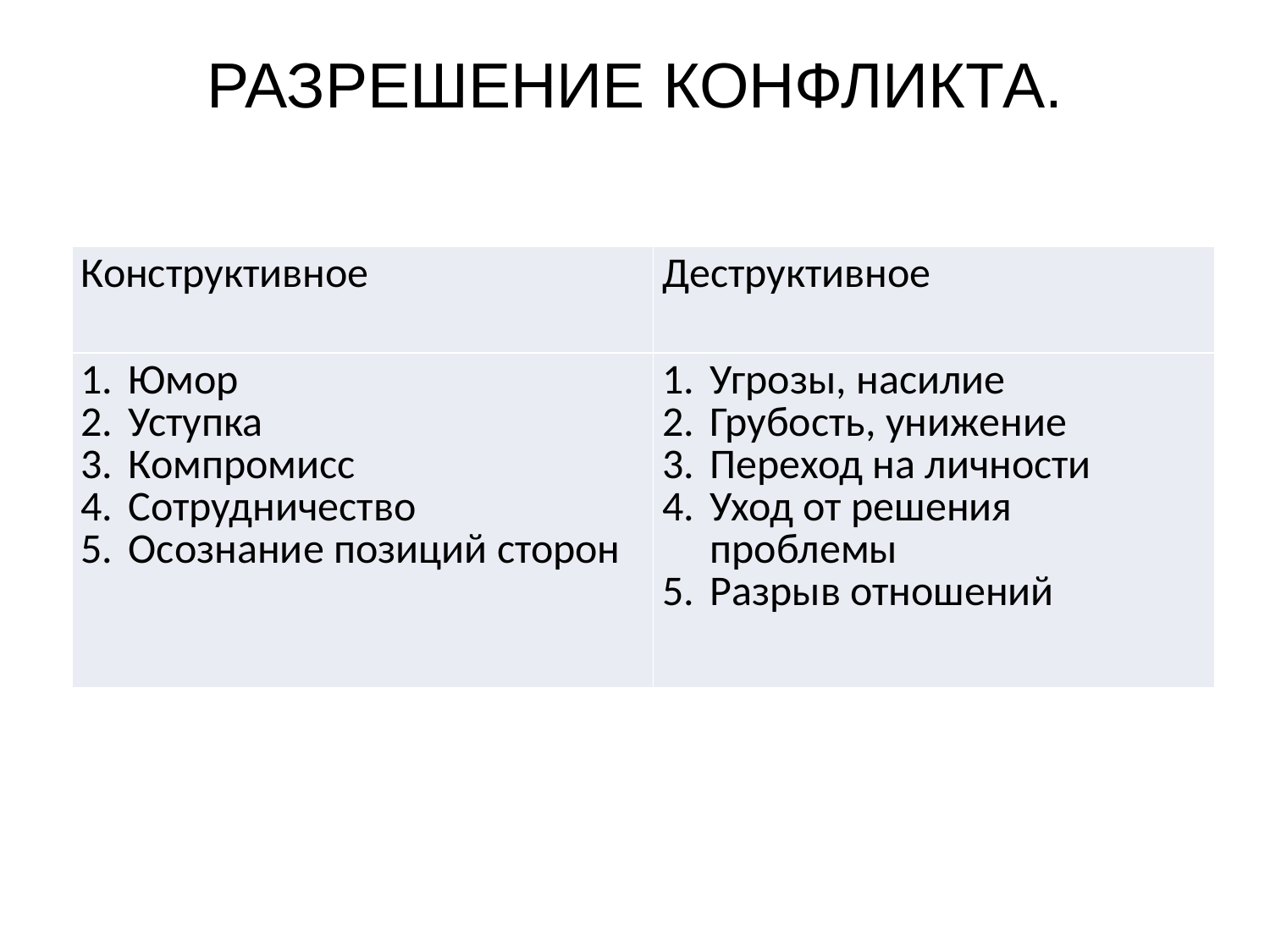

# РАЗРЕШЕНИЕ КОНФЛИКТА.
| Конструктивное | Деструктивное |
| --- | --- |
| Юмор Уступка Компромисс Сотрудничество Осознание позиций сторон | Угрозы, насилие Грубость, унижение Переход на личности Уход от решения проблемы Разрыв отношений |